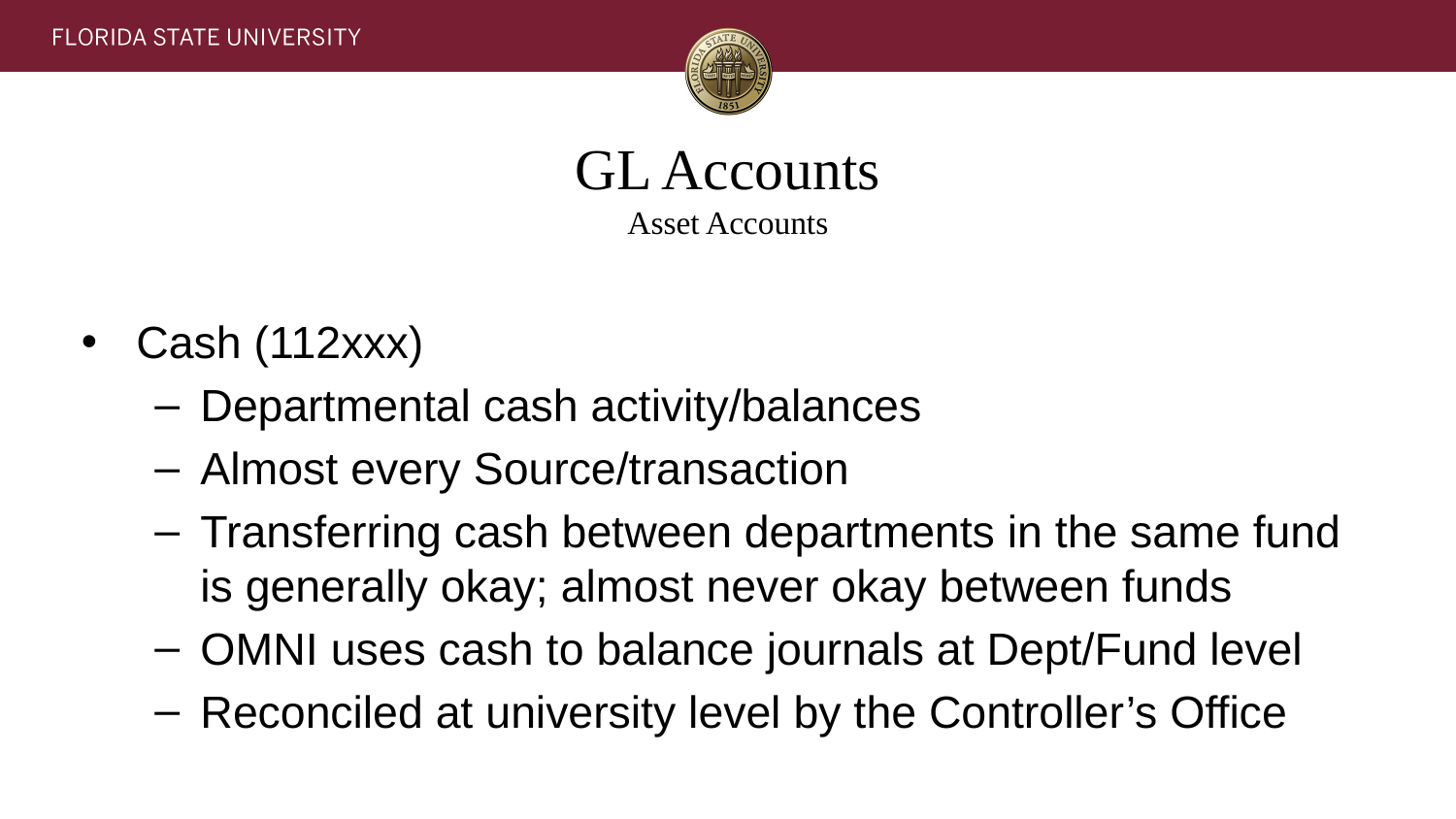

# GL Accounts Asset Accounts
Cash (112xxx)
Departmental cash activity/balances
Almost every Source/transaction
Transferring cash between departments in the same fund is generally okay; almost never okay between funds
OMNI uses cash to balance journals at Dept/Fund level
Reconciled at university level by the Controller’s Office